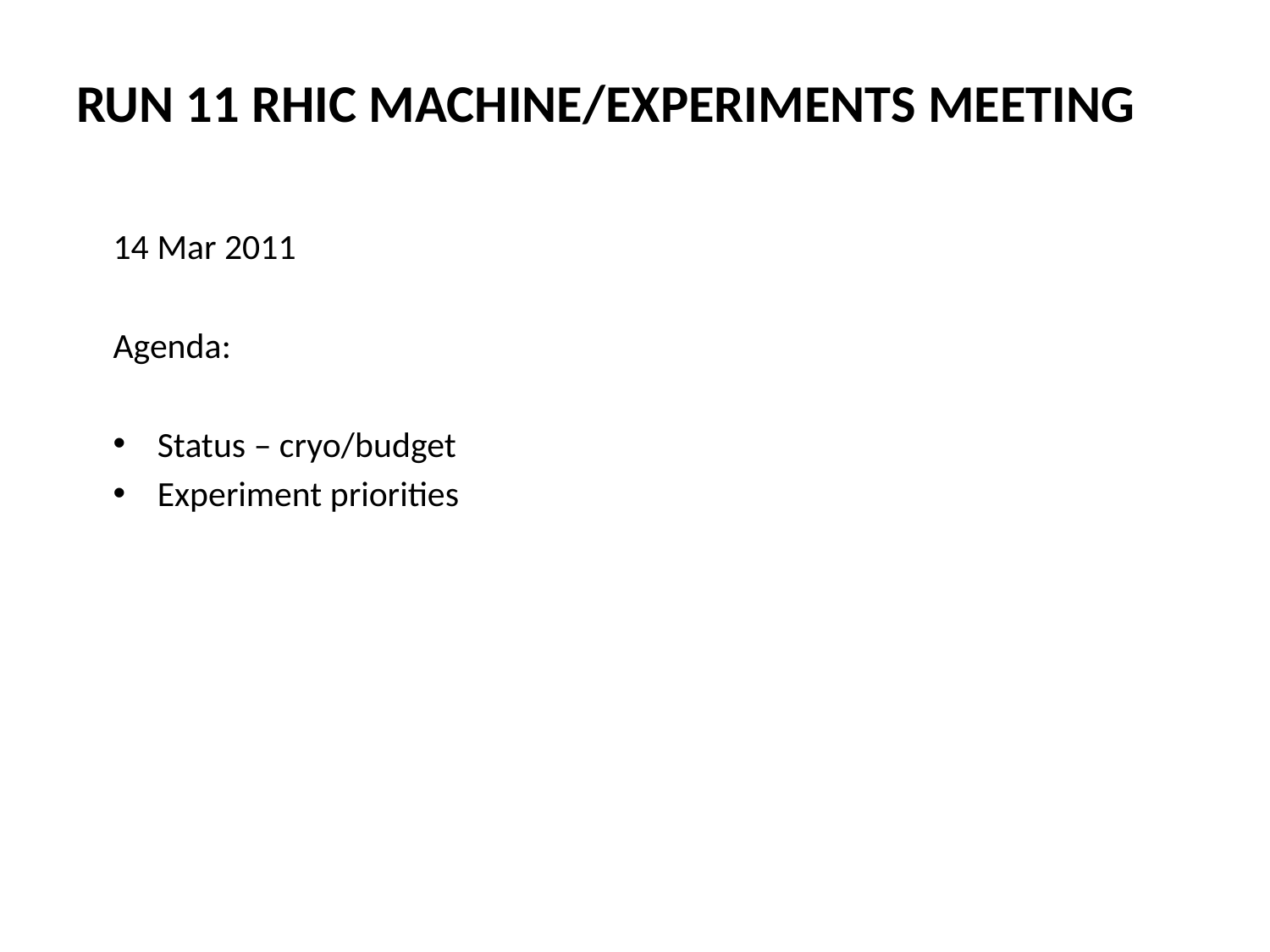

# Run 11 RHIC Machine/Experiments Meeting
14 Mar 2011

Agenda:

    Status – cryo/budget
    Experiment priorities